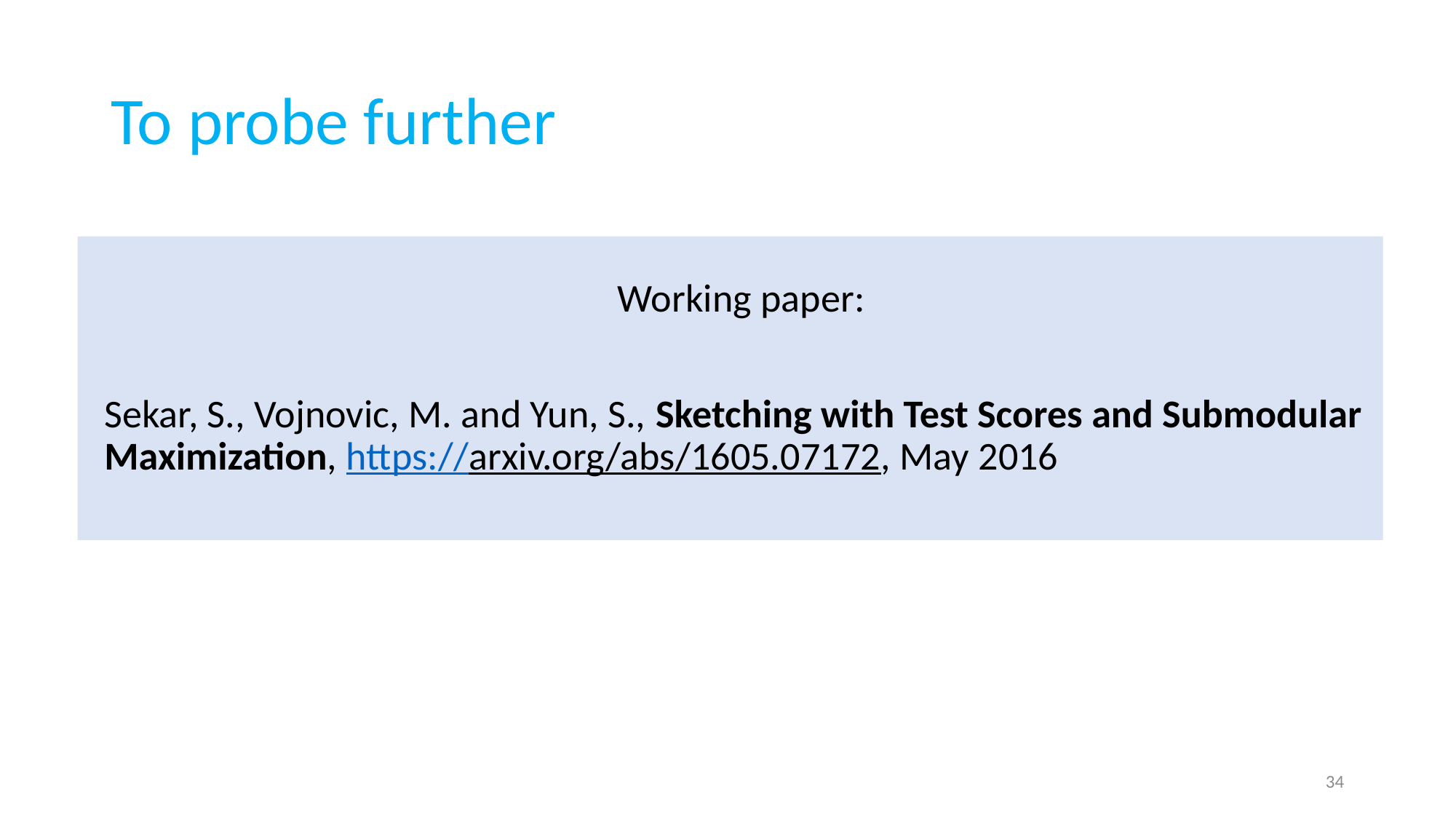

# To probe further

Working paper:

Sekar, S., Vojnovic, M. and Yun, S., Sketching with Test Scores and Submodular Maximization, https://arxiv.org/abs/1605.07172, May 2016
34